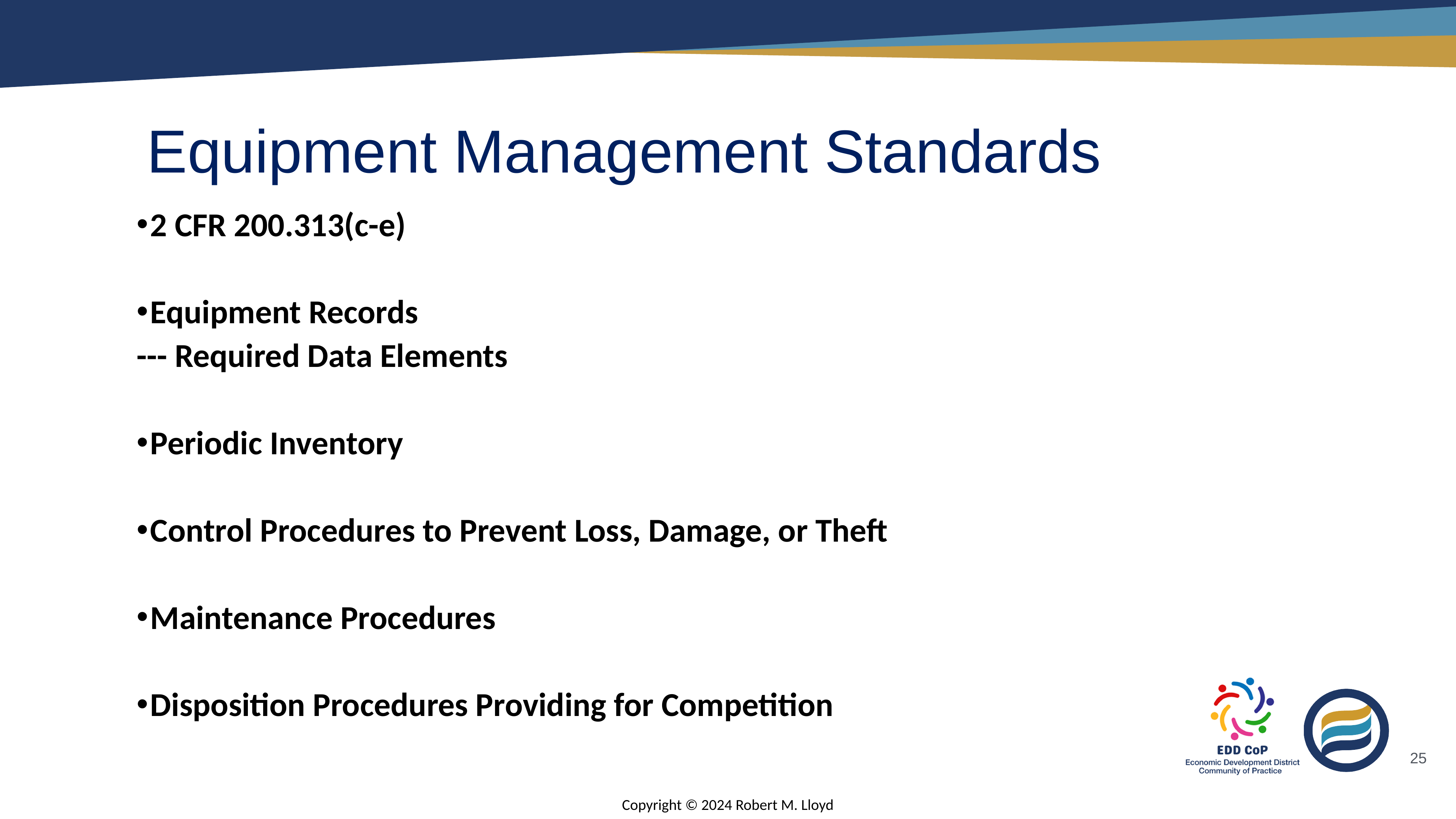

# Equipment Management Standards
2 CFR 200.313(c-e)

Equipment Records
--- Required Data Elements

Periodic Inventory

Control Procedures to Prevent Loss, Damage, or Theft

Maintenance Procedures

Disposition Procedures Providing for Competition

25